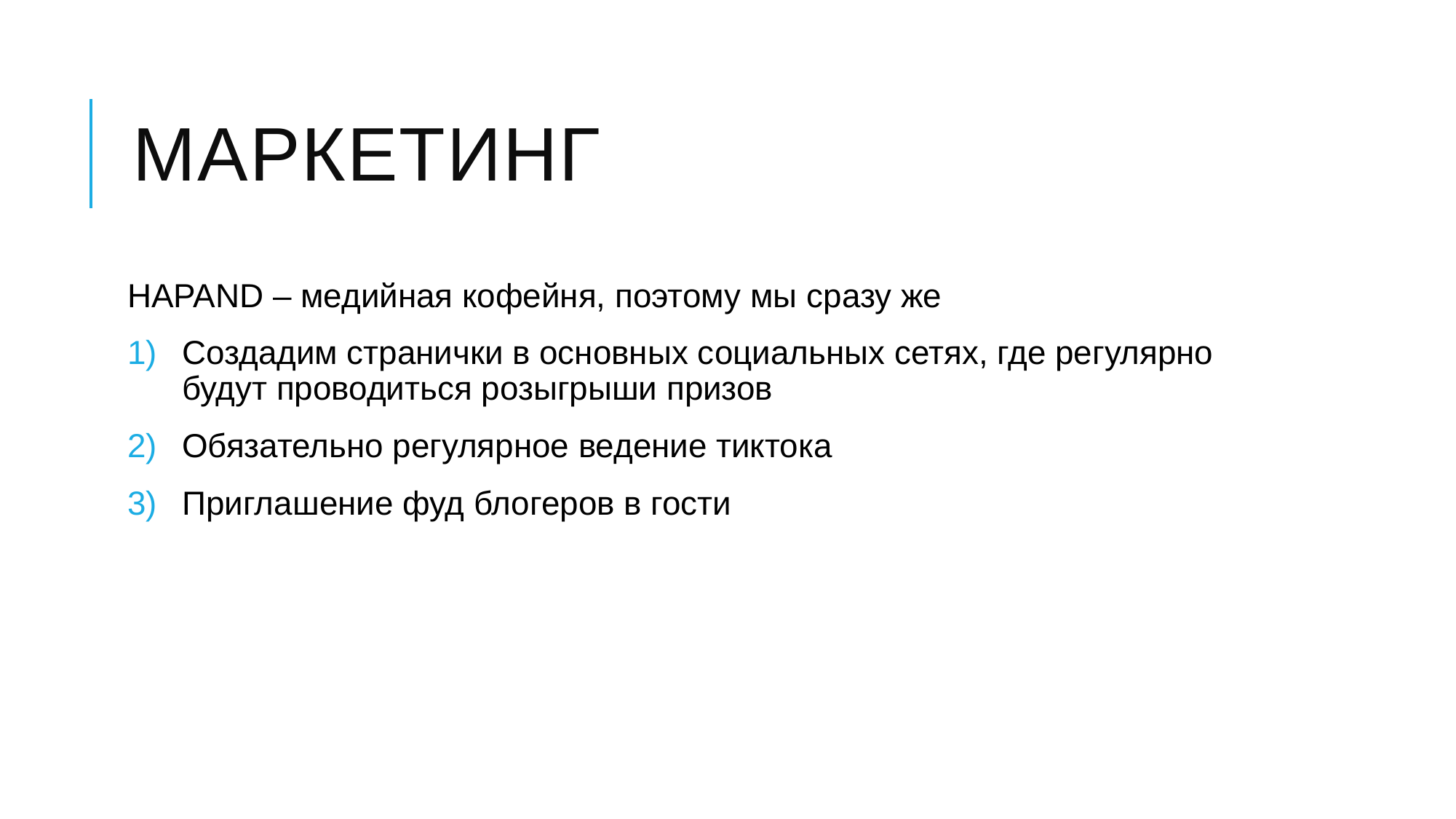

# Маркетинг
HAPAND – медийная кофейня, поэтому мы сразу же
Создадим странички в основных социальных сетях, где регулярно будут проводиться розыгрыши призов
Обязательно регулярное ведение тиктока
Приглашение фуд блогеров в гости